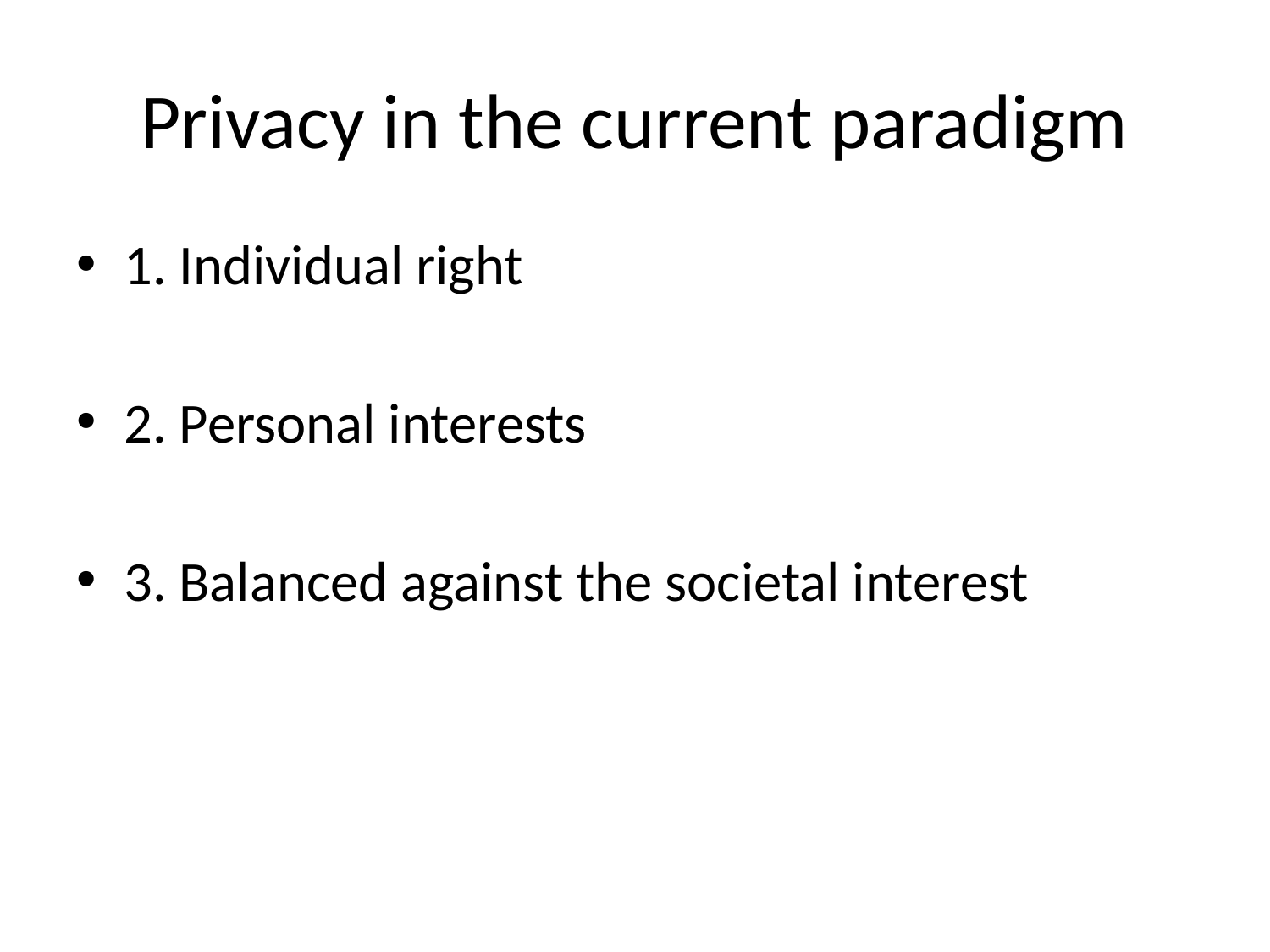

# Privacy in the current paradigm
1. Individual right

2. Personal interests

3. Balanced against the societal interest